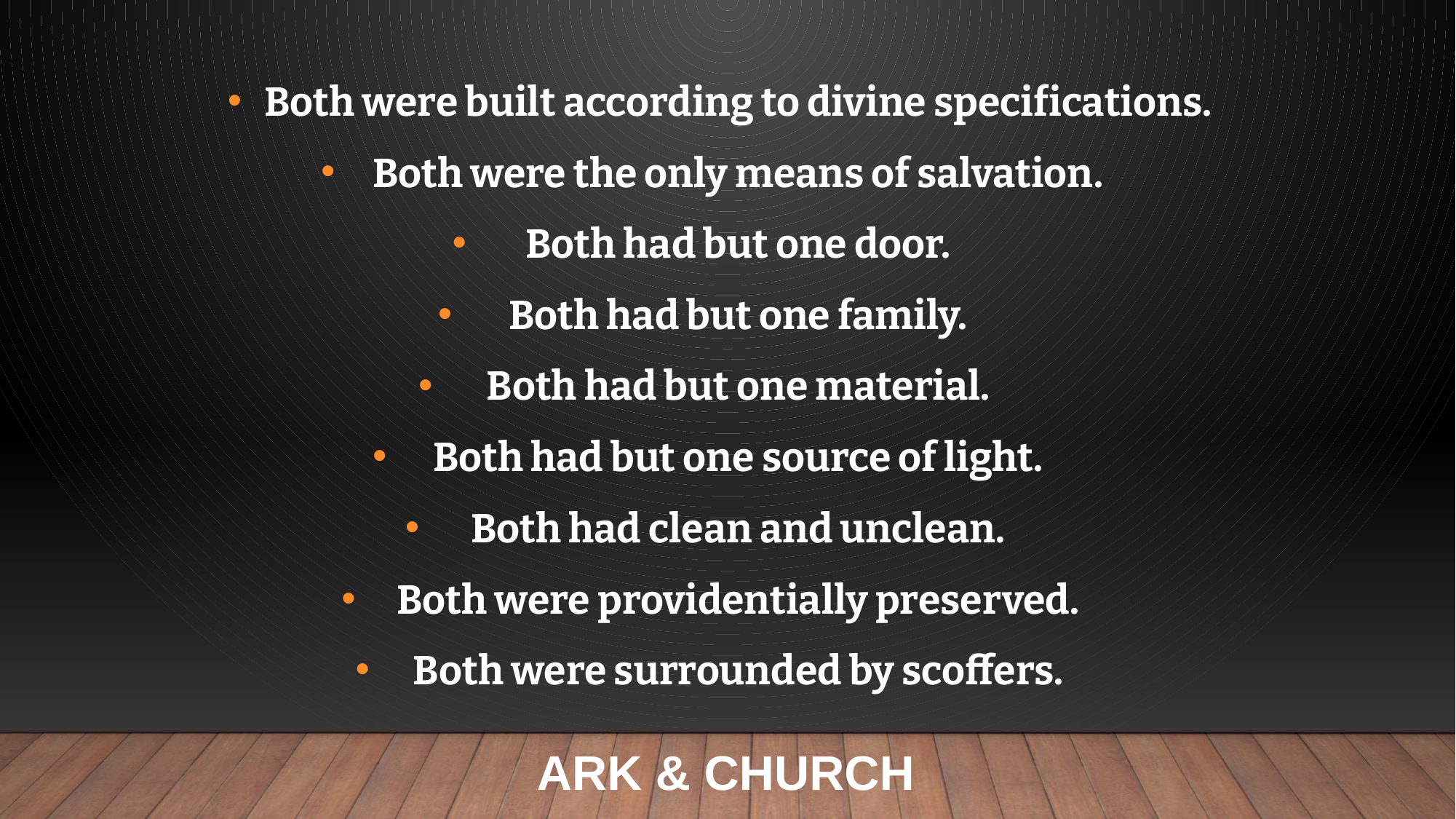

Both were built according to divine specifications.
Both were the only means of salvation.
Both had but one door.
Both had but one family.
Both had but one material.
Both had but one source of light.
Both had clean and unclean.
Both were providentially preserved.
Both were surrounded by scoffers.

# Ark & Church